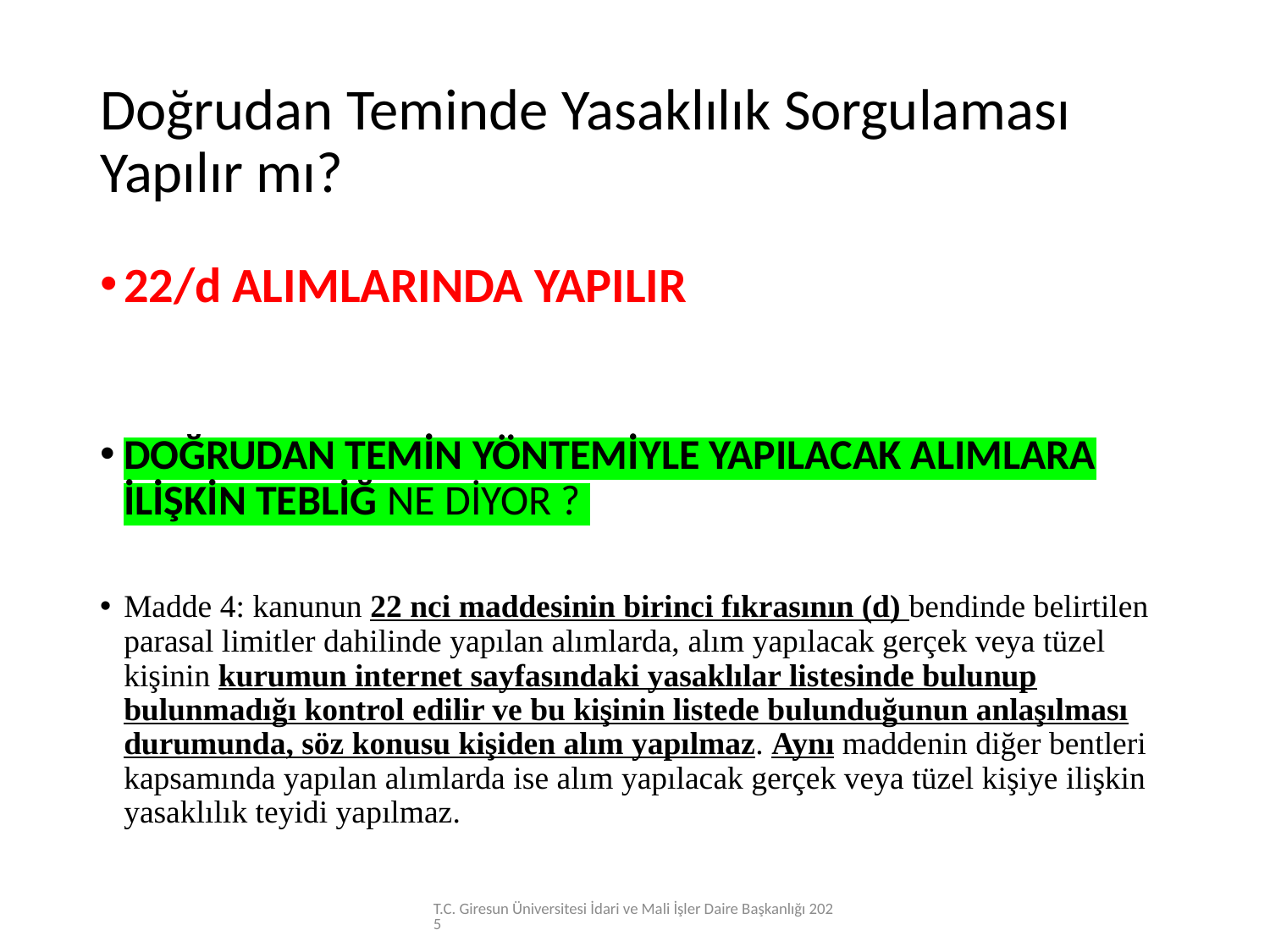

# Doğrudan Teminde Yasaklılık Sorgulaması Yapılır mı?
22/d ALIMLARINDA YAPILIR

DOĞRUDAN TEMİN YÖNTEMİYLE YAPILACAK ALIMLARA İLİŞKİN TEBLİĞ NE DİYOR ?

Madde 4: kanunun 22 nci maddesinin birinci fıkrasının (d) bendinde belirtilen parasal limitler dahilinde yapılan alımlarda, alım yapılacak gerçek veya tüzel kişinin kurumun internet sayfasındaki yasaklılar listesinde bulunup bulunmadığı kontrol edilir ve bu kişinin listede bulunduğunun anlaşılması durumunda, söz konusu kişiden alım yapılmaz. Aynı maddenin diğer bentleri kapsamında yapılan alımlarda ise alım yapılacak gerçek veya tüzel kişiye ilişkin yasaklılık teyidi yapılmaz.

T.C. Giresun Üniversitesi İdari ve Mali İşler Daire Başkanlığı 2025